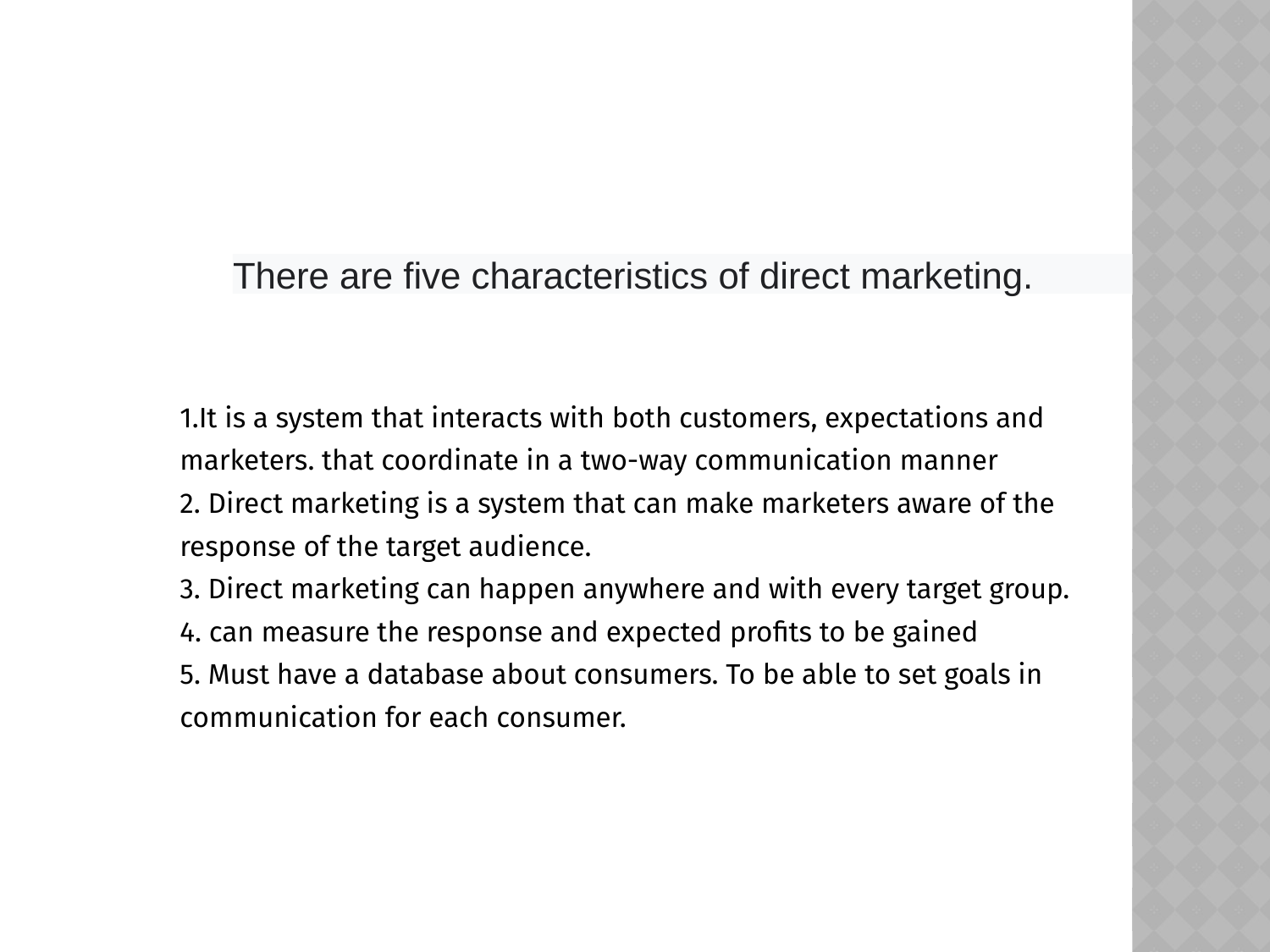

There are five characteristics of direct marketing.
1.It is a system that interacts with both customers, expectations and marketers. that coordinate in a two-way communication manner
2. Direct marketing is a system that can make marketers aware of the response of the target audience.
3. Direct marketing can happen anywhere and with every target group.
4. can measure the response and expected profits to be gained
5. Must have a database about consumers. To be able to set goals in communication for each consumer.